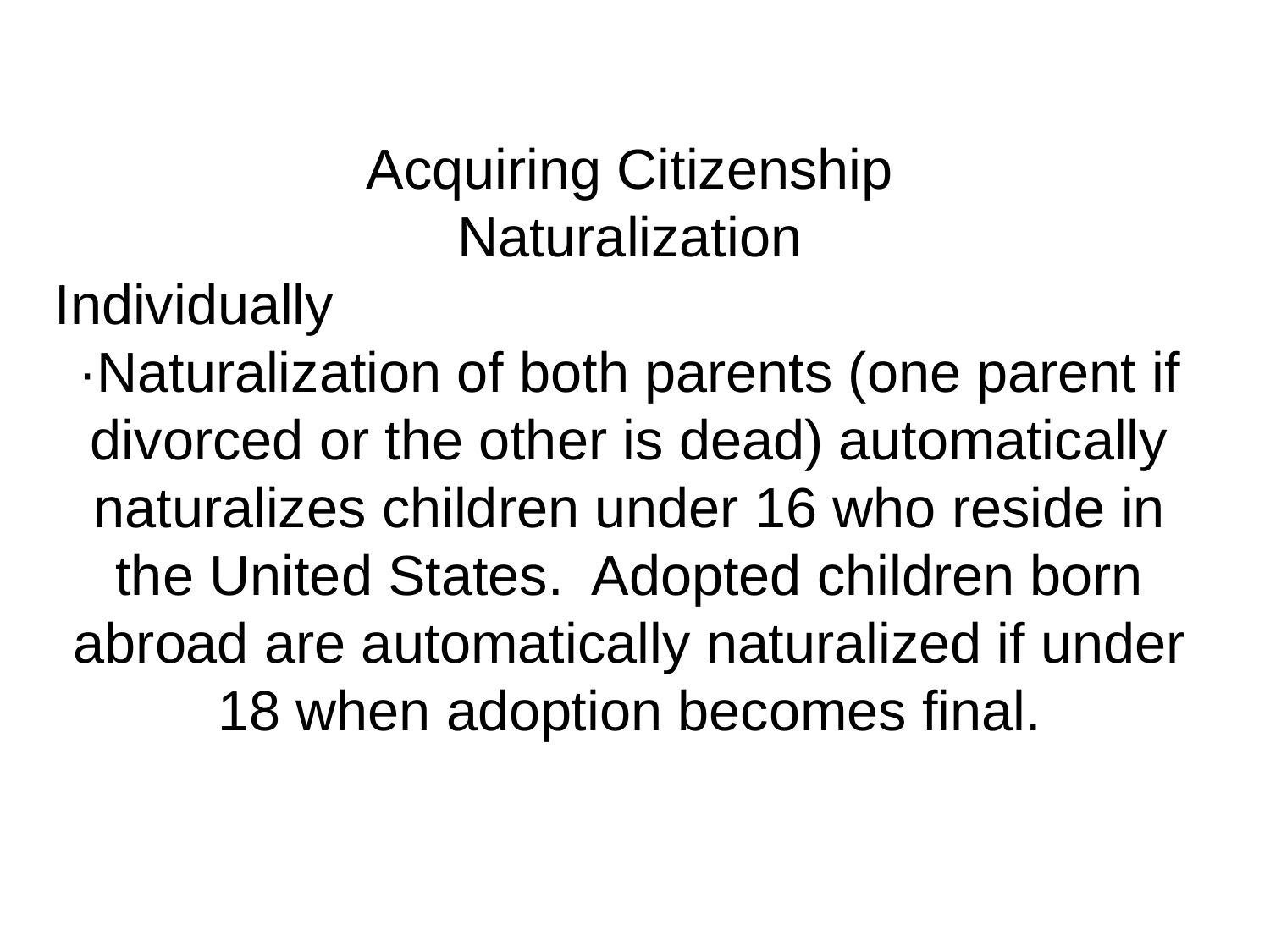

Acquiring Citizenship
Naturalization
Individually
·Naturalization of both parents (one parent if divorced or the other is dead) automatically naturalizes children under 16 who reside in the United States.  Adopted children born abroad are automatically naturalized if under 18 when adoption becomes final.